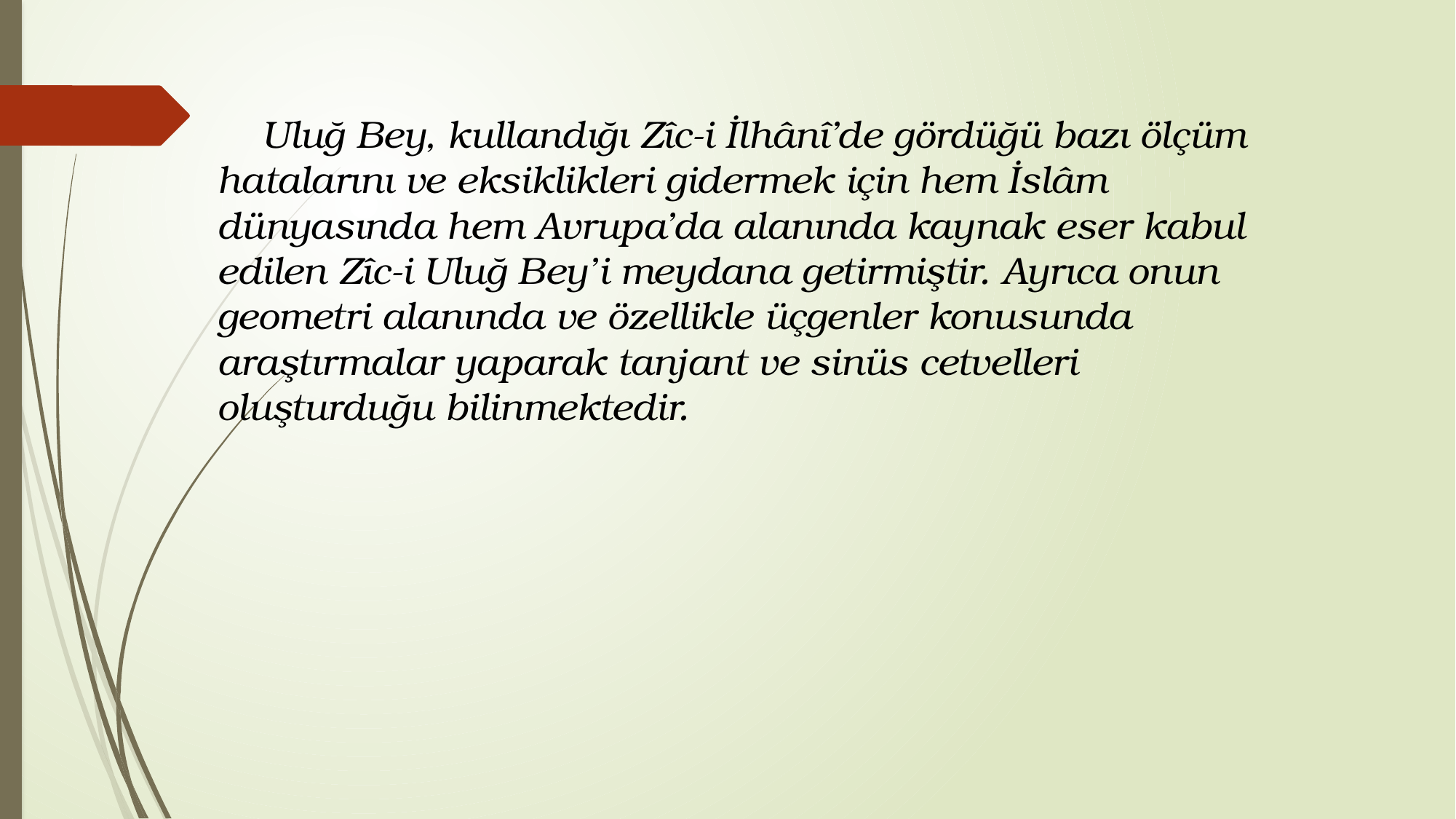

Uluğ Bey, kullandığı Zîc-i İlhânî’de gördüğü bazı ölçüm hatalarını ve eksiklikleri gidermek için hem İslâm dünyasında hem Avrupa’da alanında kaynak eser kabul edilen Zîc-i Uluğ Bey’i meydana getirmiştir. Ayrıca onun geometri alanında ve özellikle üçgenler konusunda araştırmalar yaparak tanjant ve sinüs cetvelleri oluşturduğu bilinmektedir.